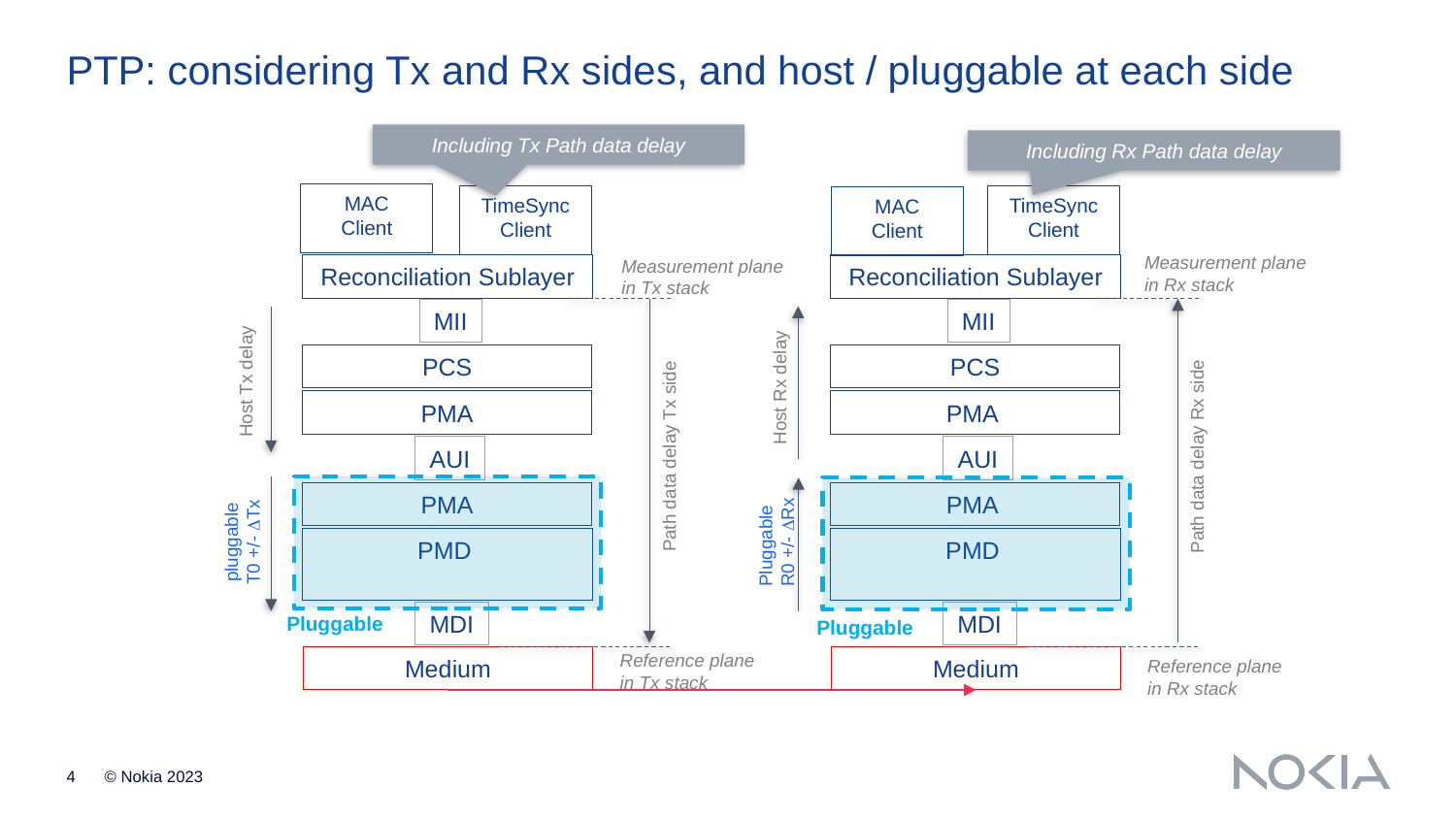

# PTP: considering Tx and Rx sides, and host / pluggable at each side
Including Tx Path data delay
Including Rx Path data delay
MAC
Client
TimeSync
Client
TimeSync
Client
MAC
Client
Measurement plane
in Rx stack
Path data delay Rx side
Reference plane
in Rx stack
Measurement plane
in Tx stack
Path data delay Tx side
Reference plane
in Tx stack
Reconciliation Sublayer
Reconciliation Sublayer
MII
MII
Host Tx delay
pluggable
T0 +/- ΔTx
Host Rx delay
Pluggable
R0 +/- ΔRx
PCS
PCS
PMA
PMA
AUI
AUI

PMA
PMA
PMD

PMD

Pluggable
MDI
MDI
Pluggable
Medium
Medium